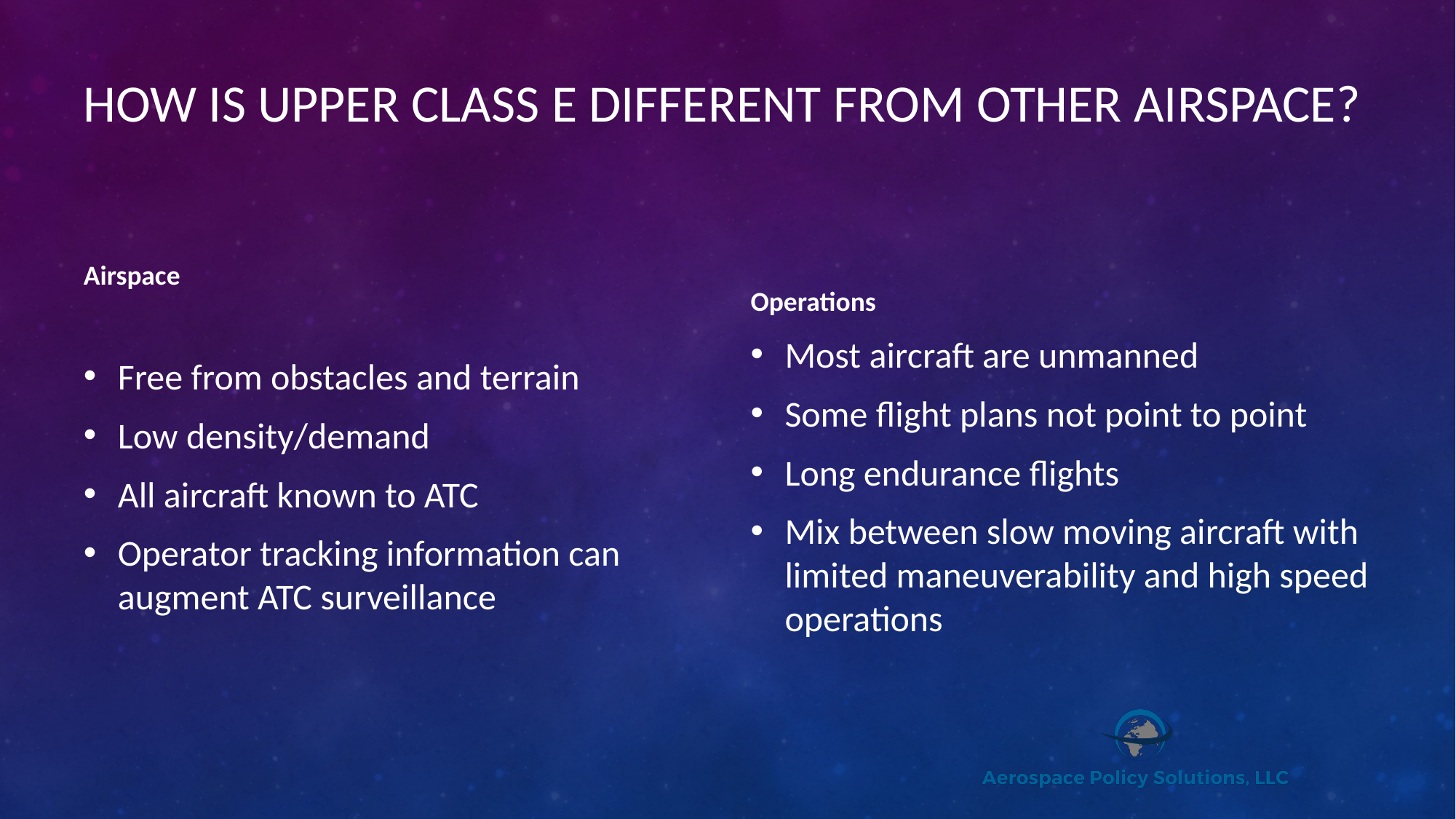

# How is Upper Class E different from other airspace?
Airspace

Free from obstacles and terrain
Low density/demand
All aircraft known to ATC
Operator tracking information can augment ATC surveillance

Operations
Most aircraft are unmanned
Some flight plans not point to point
Long endurance flights
Mix between slow moving aircraft with limited maneuverability and high speed operations